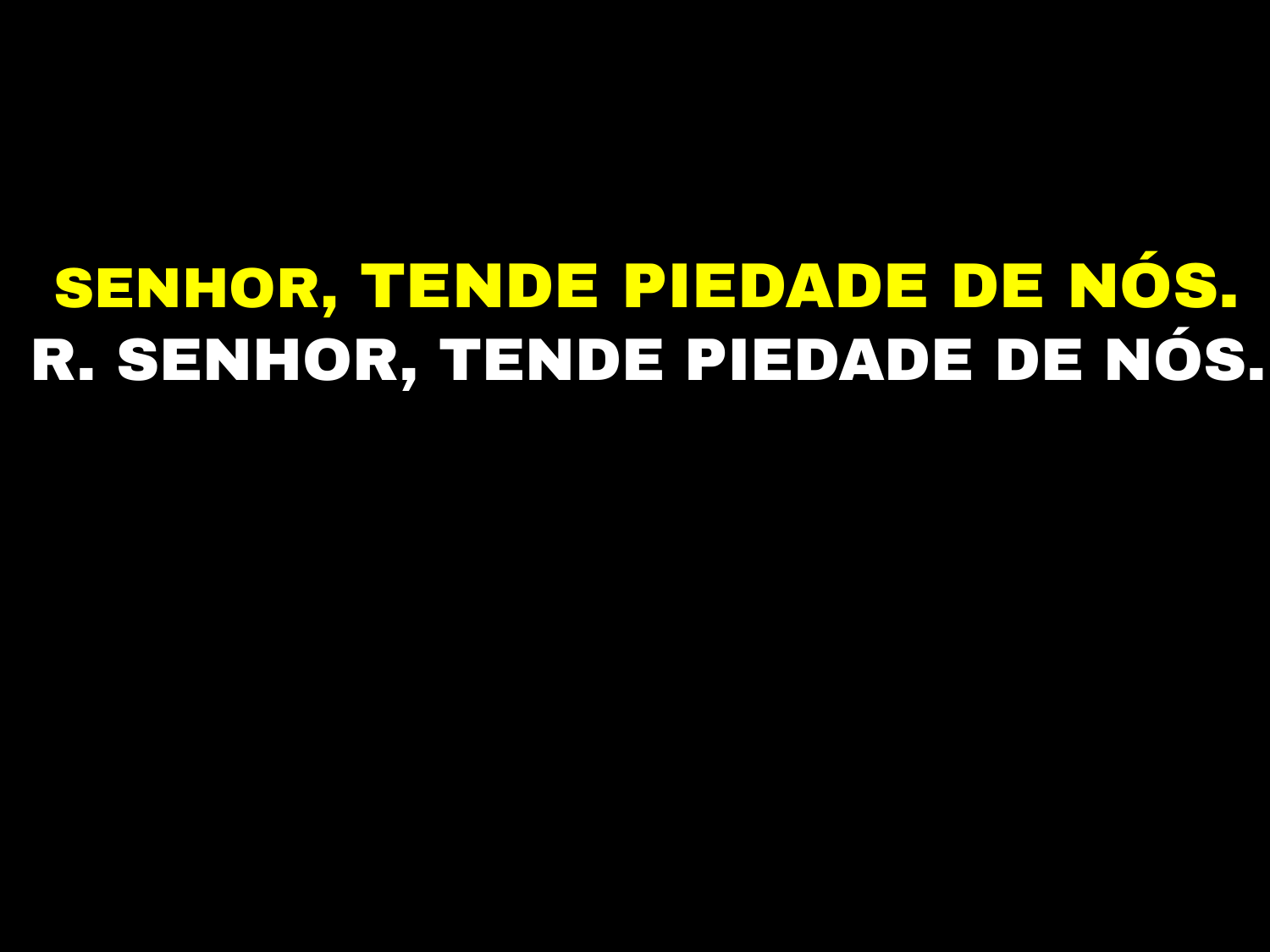

SENHOR, TENDE PIEDADE DE NÓS..
R. SENHOR, TENDE PIEDADE DE NÓS.